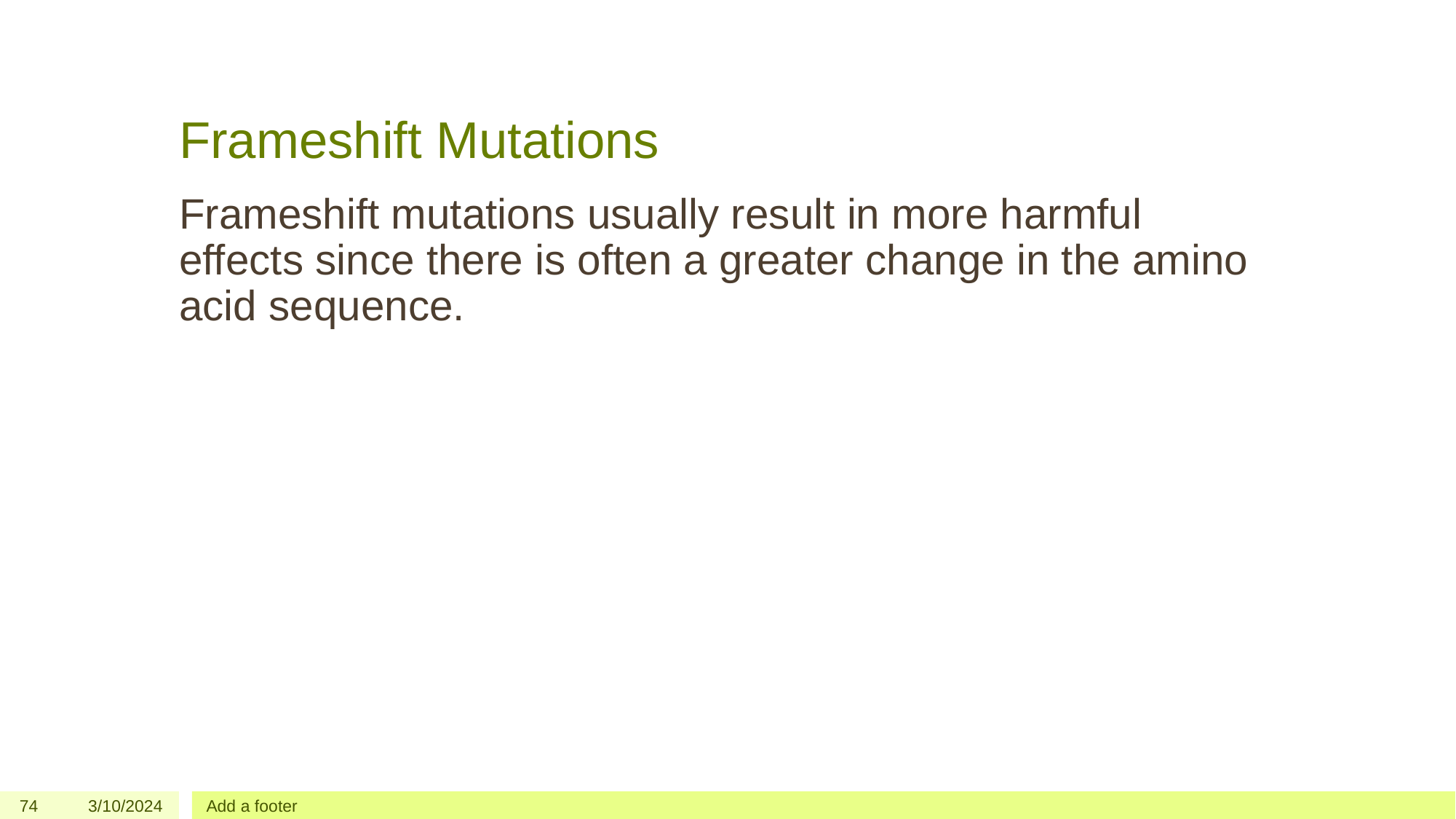

# Frameshift Mutations
Frameshift mutations usually result in more harmful effects since there is often a greater change in the amino acid sequence.
74
3/10/2024
Add a footer